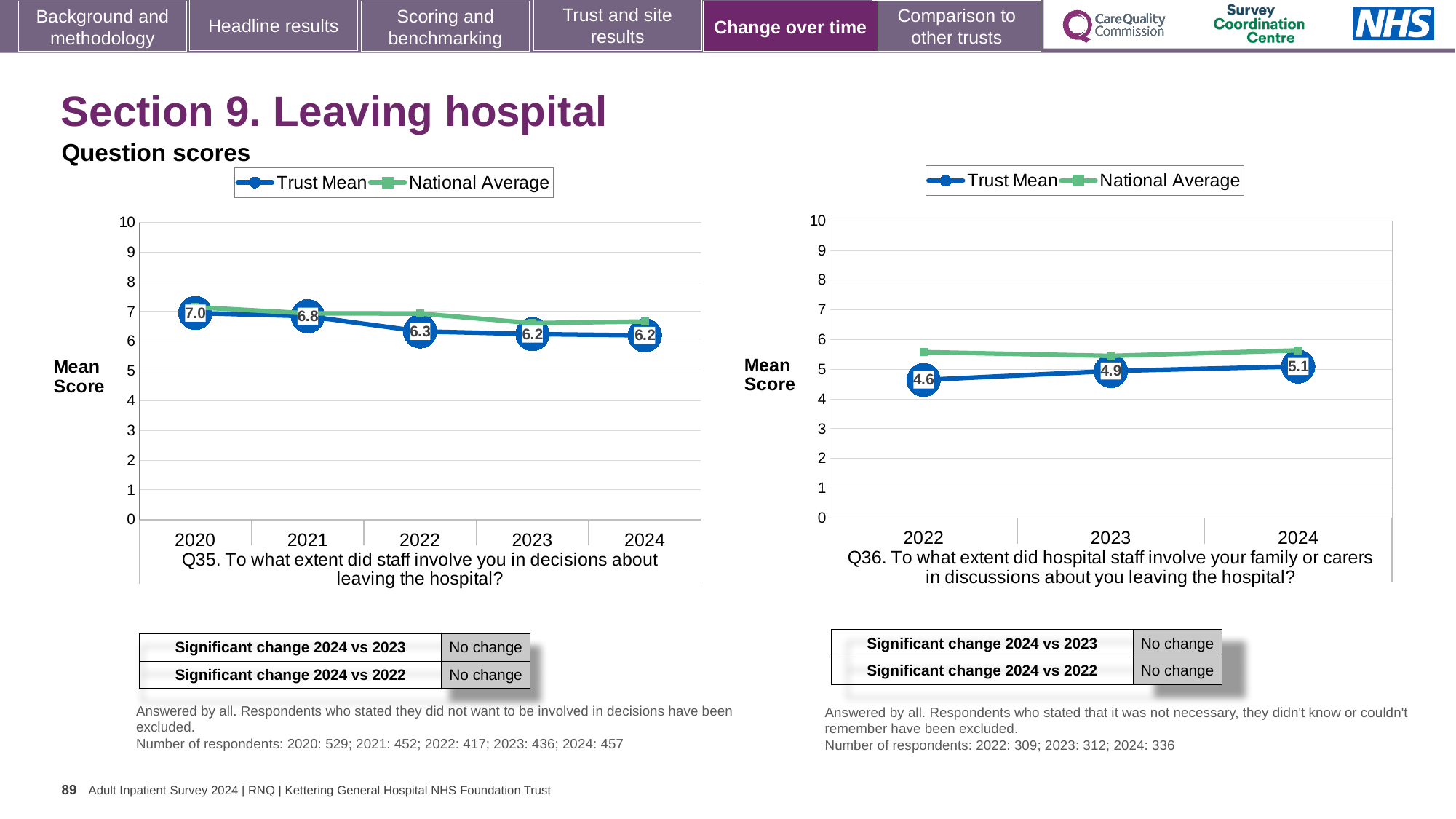

# Section 9. Leaving hospital
Question scores

### Chart

| Category | Trust Mean | National Average |
|---|---|---|
| 2022 | 4.642476428928578 | 5.580055020765087 |
| 2023 | 4.943447781893897 | 5.451676179215576 |
| 2024 | 5.097051363230363 | 5.636999691765052 |

### Chart

| Category | Trust Mean | National Average |
|---|---|---|
| 2020 | 6.952736338115969 | 7.147980493225688 |
| 2021 | 6.844910564931934 | 6.942881082282427 |
| 2022 | 6.335995486842674 | 6.934191277792261 |
| 2023 | 6.243216585134465 | 6.61286261178177 |
| 2024 | 6.20056094053709 | 6.668295380326844 |
| Significant change 2024 vs 2023 | No change |
| --- | --- |
| Significant change 2024 vs 2022 | No change |
| Significant change 2024 vs 2023 | No change |
| --- | --- |
| Significant change 2024 vs 2022 | No change |
Answered by all. Respondents who stated they did not want to be involved in decisions have been excluded.
Number of respondents: 2020: 529; 2021: 452; 2022: 417; 2023: 436; 2024: 457

Answered by all. Respondents who stated that it was not necessary, they didn't know or couldn't remember have been excluded.
Number of respondents: 2022: 309; 2023: 312; 2024: 336

89